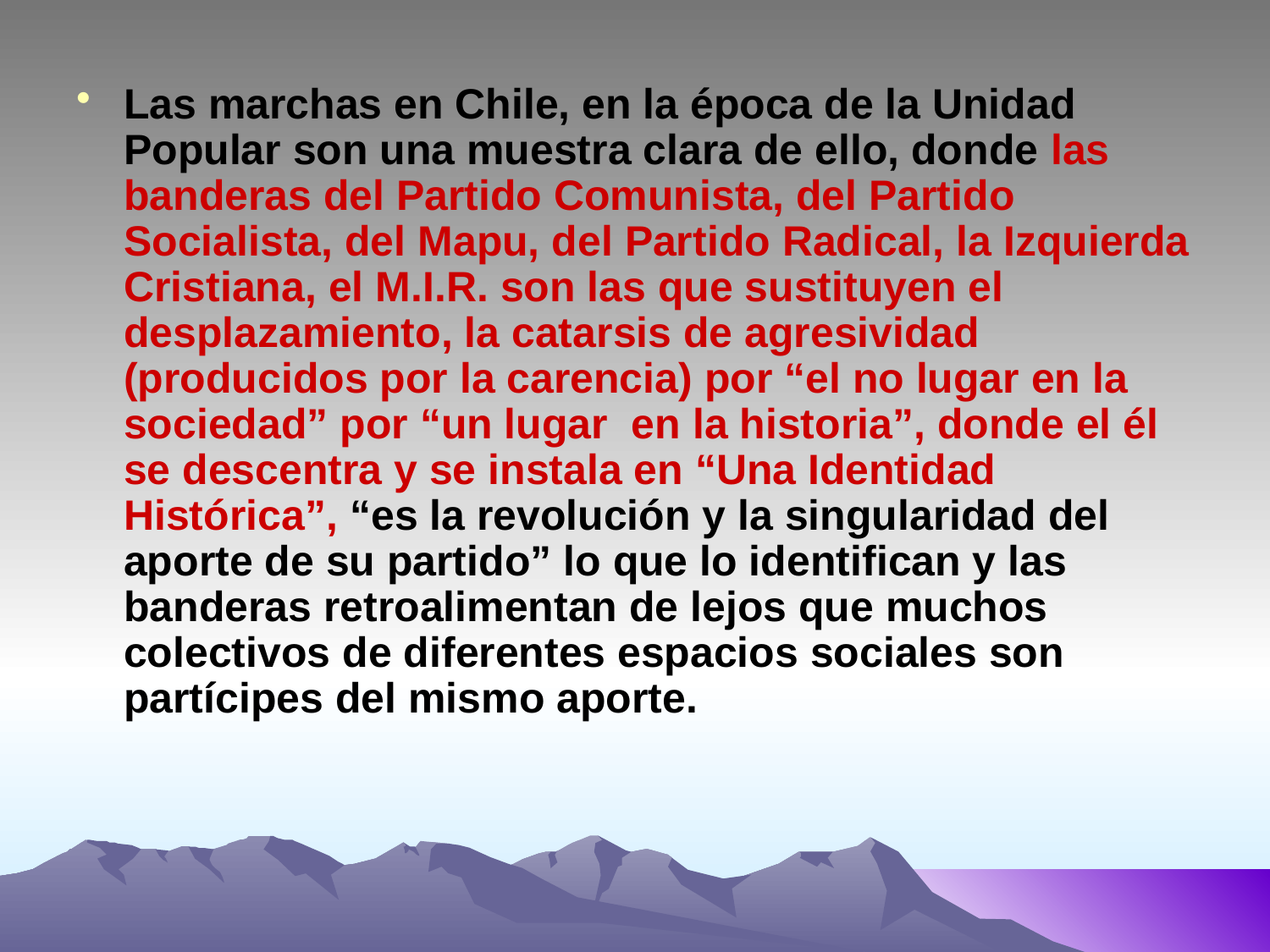

Las marchas en Chile, en la época de la Unidad Popular son una muestra clara de ello, donde las banderas del Partido Comunista, del Partido Socialista, del Mapu, del Partido Radical, la Izquierda Cristiana, el M.I.R. son las que sustituyen el desplazamiento, la catarsis de agresividad (producidos por la carencia) por “el no lugar en la sociedad” por “un lugar  en la historia”, donde el él se descentra y se instala en “Una Identidad Histórica”, “es la revolución y la singularidad del aporte de su partido” lo que lo identifican y las banderas retroalimentan de lejos que muchos colectivos de diferentes espacios sociales son partícipes del mismo aporte.